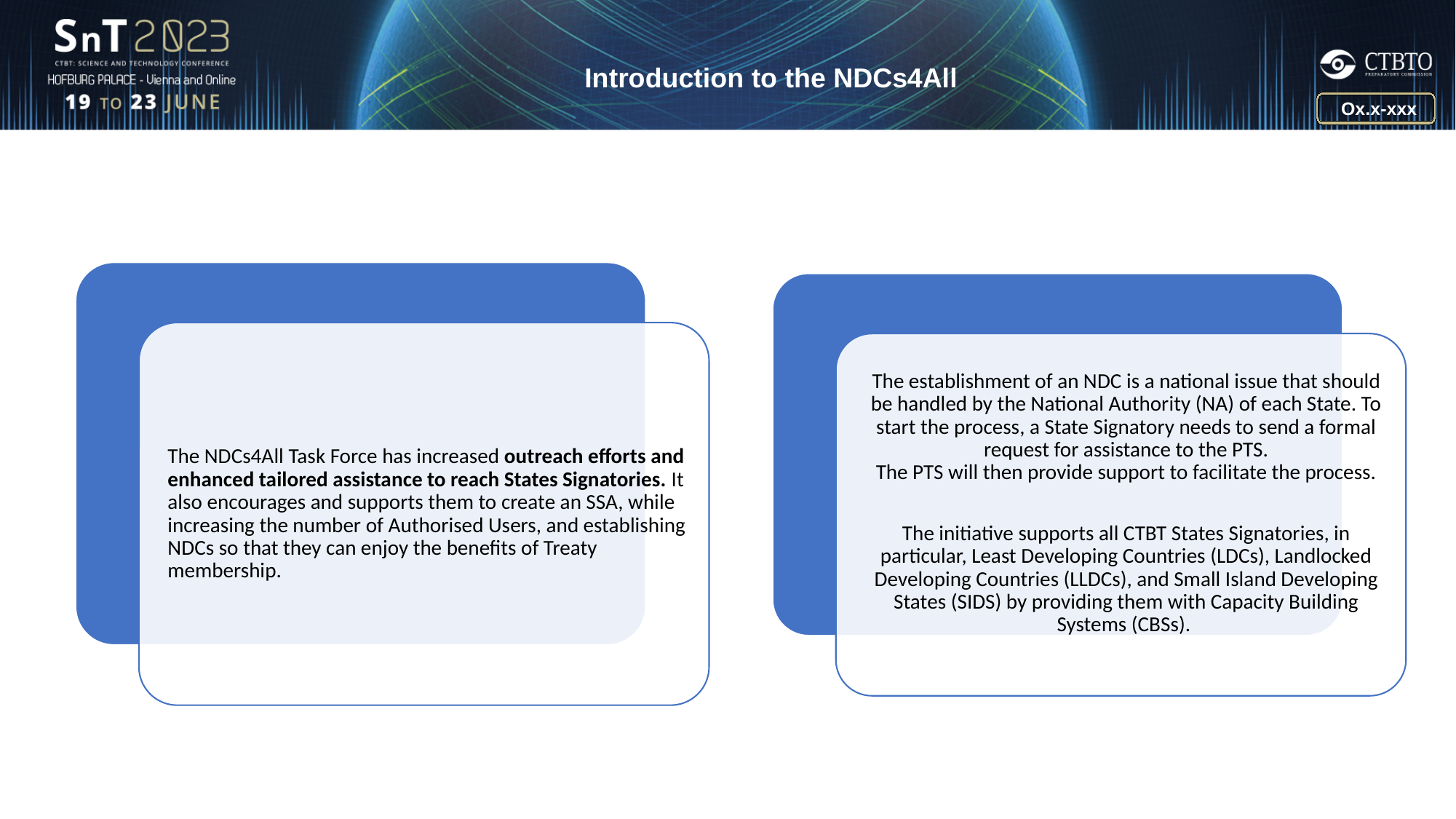

Introduction to the NDCs4All
Ox.x-xxx
The NDCs4All Task Force has increased outreach efforts and enhanced tailored assistance to reach States Signatories. It also encourages and supports them to create an SSA, while increasing the number of Authorised Users, and establishing NDCs so that they can enjoy the benefits of Treaty membership.
The establishment of an NDC is a national issue that should be handled by the National Authority (NA) of each State. To start the process, a State Signatory needs to send a formal request for assistance to the PTS.
The PTS will then provide support to facilitate the process.

The initiative supports all CTBT States Signatories, in particular, Least Developing Countries (LDCs), Landlocked Developing Countries (LLDCs), and Small Island Developing States (SIDS) by providing them with Capacity Building Systems (CBSs).